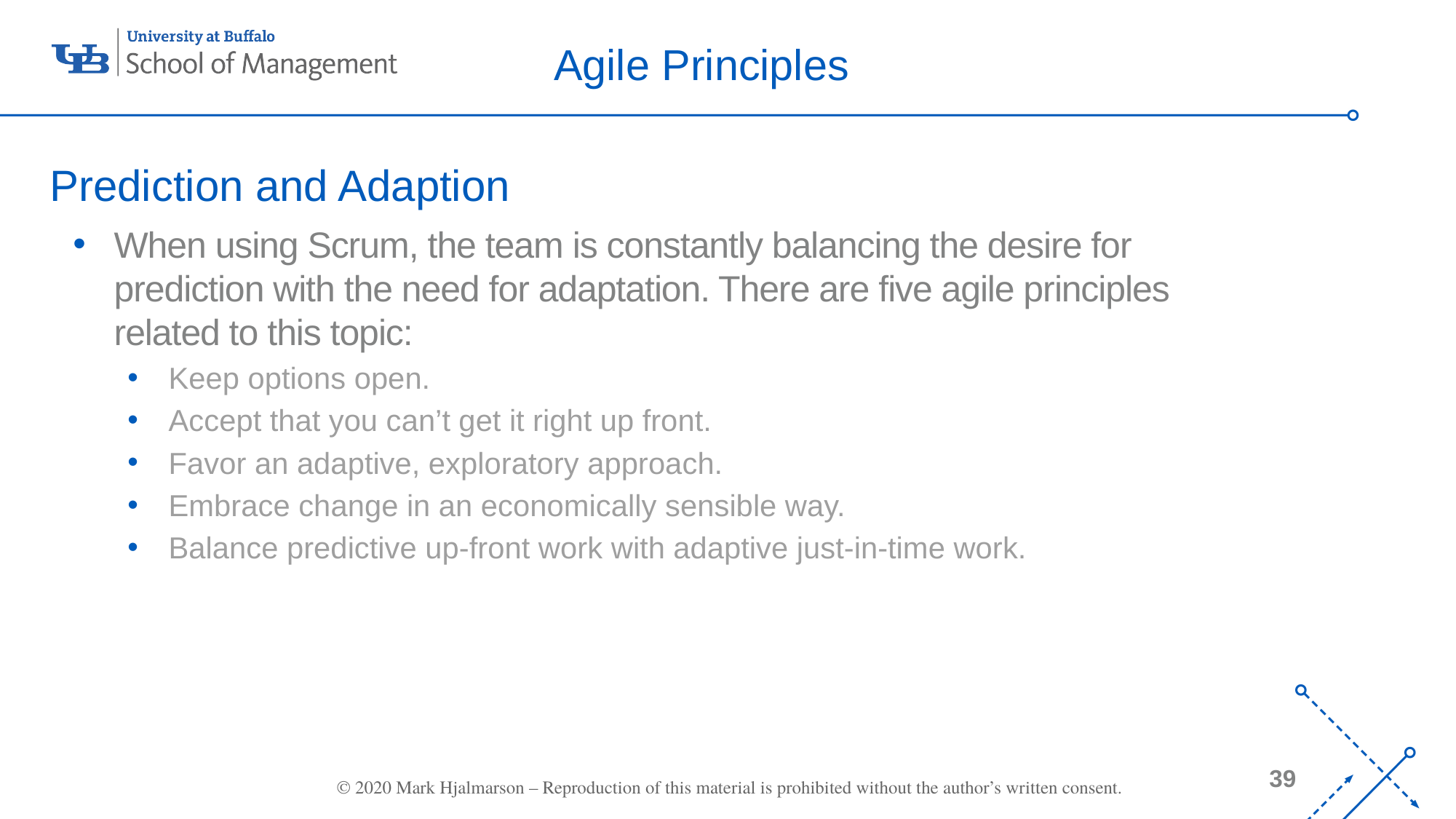

# Agile Principles
Prediction and Adaption
When using Scrum, the team is constantly balancing the desire for prediction with the need for adaptation. There are five agile principles related to this topic:
Keep options open.
Accept that you can’t get it right up front.
Favor an adaptive, exploratory approach.
Embrace change in an economically sensible way.
Balance predictive up-front work with adaptive just-in-time work.